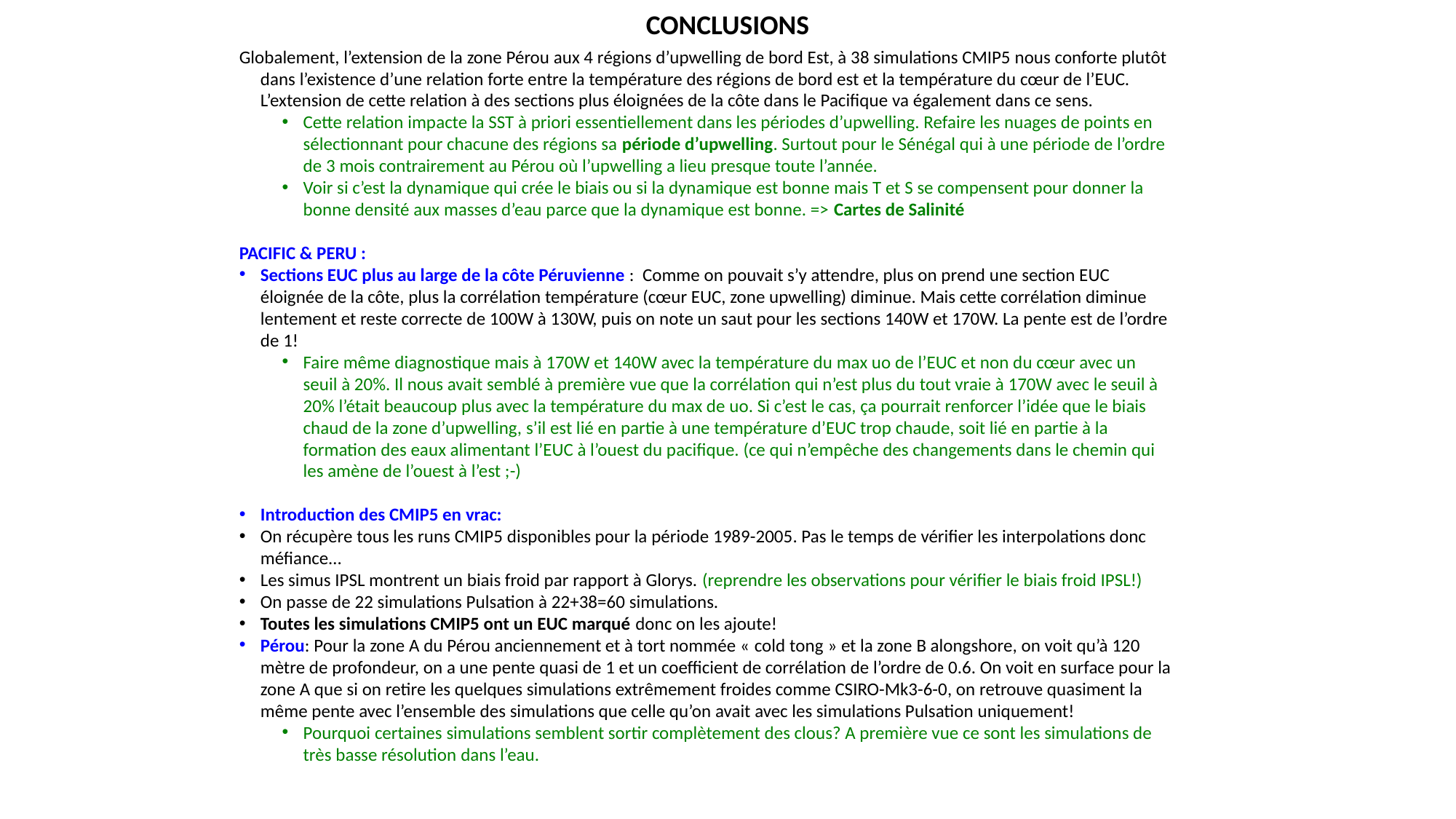

# CONCLUSIONS
Globalement, l’extension de la zone Pérou aux 4 régions d’upwelling de bord Est, à 38 simulations CMIP5 nous conforte plutôt dans l’existence d’une relation forte entre la température des régions de bord est et la température du cœur de l’EUC.  L’extension de cette relation à des sections plus éloignées de la côte dans le Pacifique va également dans ce sens.
Cette relation impacte la SST à priori essentiellement dans les périodes d’upwelling. Refaire les nuages de points en sélectionnant pour chacune des régions sa période d’upwelling. Surtout pour le Sénégal qui à une période de l’ordre de 3 mois contrairement au Pérou où l’upwelling a lieu presque toute l’année.
Voir si c’est la dynamique qui crée le biais ou si la dynamique est bonne mais T et S se compensent pour donner la bonne densité aux masses d’eau parce que la dynamique est bonne. => Cartes de Salinité

PACIFIC & PERU :
Sections EUC plus au large de la côte Péruvienne :  Comme on pouvait s’y attendre, plus on prend une section EUC éloignée de la côte, plus la corrélation température (cœur EUC, zone upwelling) diminue. Mais cette corrélation diminue lentement et reste correcte de 100W à 130W, puis on note un saut pour les sections 140W et 170W. La pente est de l’ordre de 1!
Faire même diagnostique mais à 170W et 140W avec la température du max uo de l’EUC et non du cœur avec un seuil à 20%. Il nous avait semblé à première vue que la corrélation qui n’est plus du tout vraie à 170W avec le seuil à 20% l’était beaucoup plus avec la température du max de uo. Si c’est le cas, ça pourrait renforcer l’idée que le biais chaud de la zone d’upwelling, s’il est lié en partie à une température d’EUC trop chaude, soit lié en partie à la formation des eaux alimentant l’EUC à l’ouest du pacifique. (ce qui n’empêche des changements dans le chemin qui les amène de l’ouest à l’est ;-)

Introduction des CMIP5 en vrac:
On récupère tous les runs CMIP5 disponibles pour la période 1989-2005. Pas le temps de vérifier les interpolations donc méfiance…
Les simus IPSL montrent un biais froid par rapport à Glorys. (reprendre les observations pour vérifier le biais froid IPSL!)
On passe de 22 simulations Pulsation à 22+38=60 simulations.
Toutes les simulations CMIP5 ont un EUC marqué donc on les ajoute!
Pérou: Pour la zone A du Pérou anciennement et à tort nommée « cold tong » et la zone B alongshore, on voit qu’à 120 mètre de profondeur, on a une pente quasi de 1 et un coefficient de corrélation de l’ordre de 0.6. On voit en surface pour la zone A que si on retire les quelques simulations extrêmement froides comme CSIRO-Mk3-6-0, on retrouve quasiment la même pente avec l’ensemble des simulations que celle qu’on avait avec les simulations Pulsation uniquement!
Pourquoi certaines simulations semblent sortir complètement des clous? A première vue ce sont les simulations de très basse résolution dans l’eau.